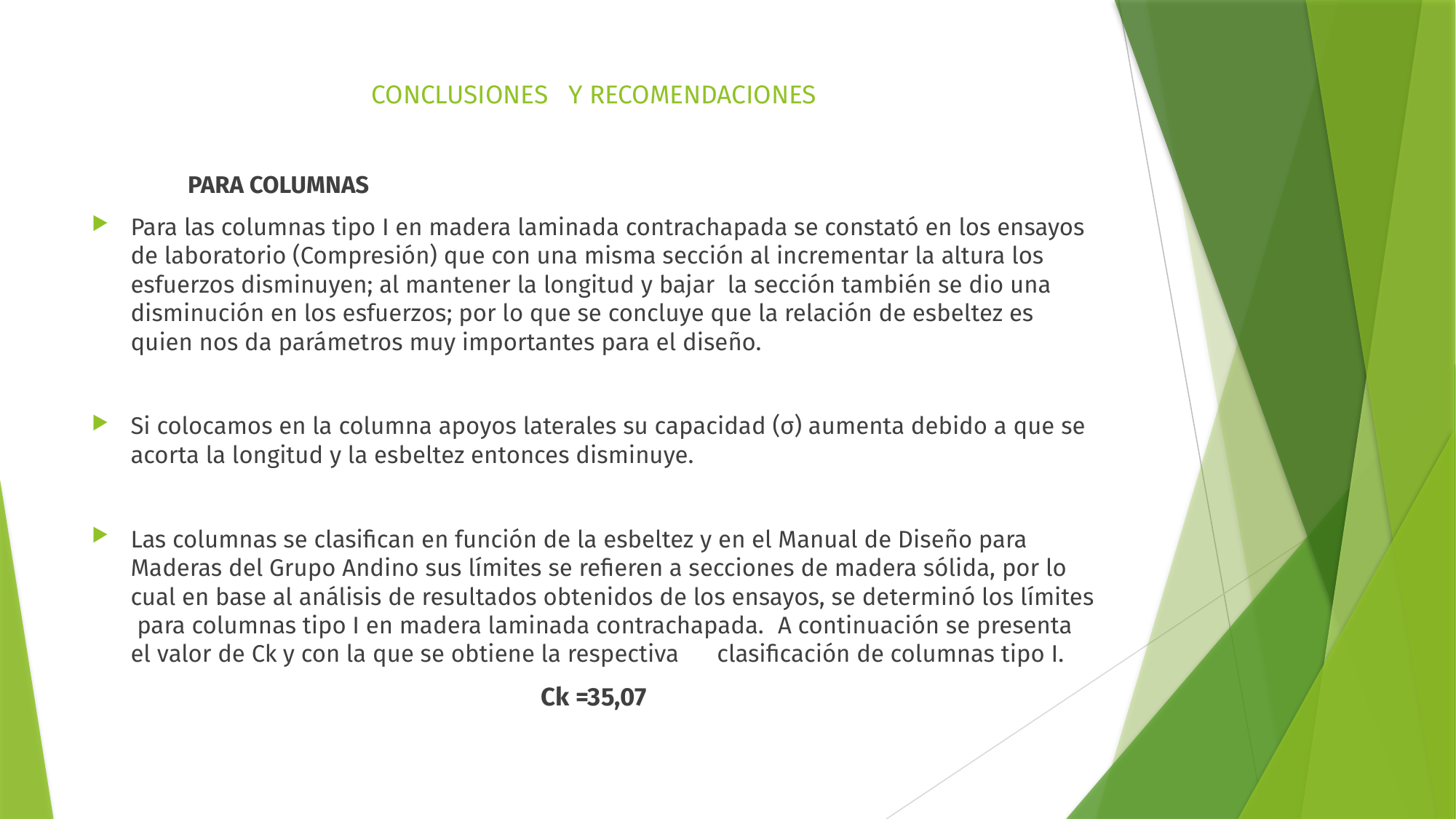

# CONCLUSIONES   Y RECOMENDACIONES
	PARA COLUMNAS
Para las columnas tipo I en madera laminada contrachapada se constató en los ensayos de laboratorio (Compresión) que con una misma sección al incrementar la altura los esfuerzos disminuyen; al mantener la longitud y bajar  la sección también se dio una disminución en los esfuerzos; por lo que se concluye que la relación de esbeltez es quien nos da parámetros muy importantes para el diseño.

Si colocamos en la columna apoyos laterales su capacidad (σ) aumenta debido a que se acorta la longitud y la esbeltez entonces disminuye.

Las columnas se clasifican en función de la esbeltez y en el Manual de Diseño para Maderas del Grupo Andino sus límites se refieren a secciones de madera sólida, por lo cual en base al análisis de resultados obtenidos de los ensayos, se determinó los límites  para columnas tipo I en madera laminada contrachapada.  A continuación se presenta el valor de Ck y con la que se obtiene la respectiva      clasificación de columnas tipo I.
Ck =35,07